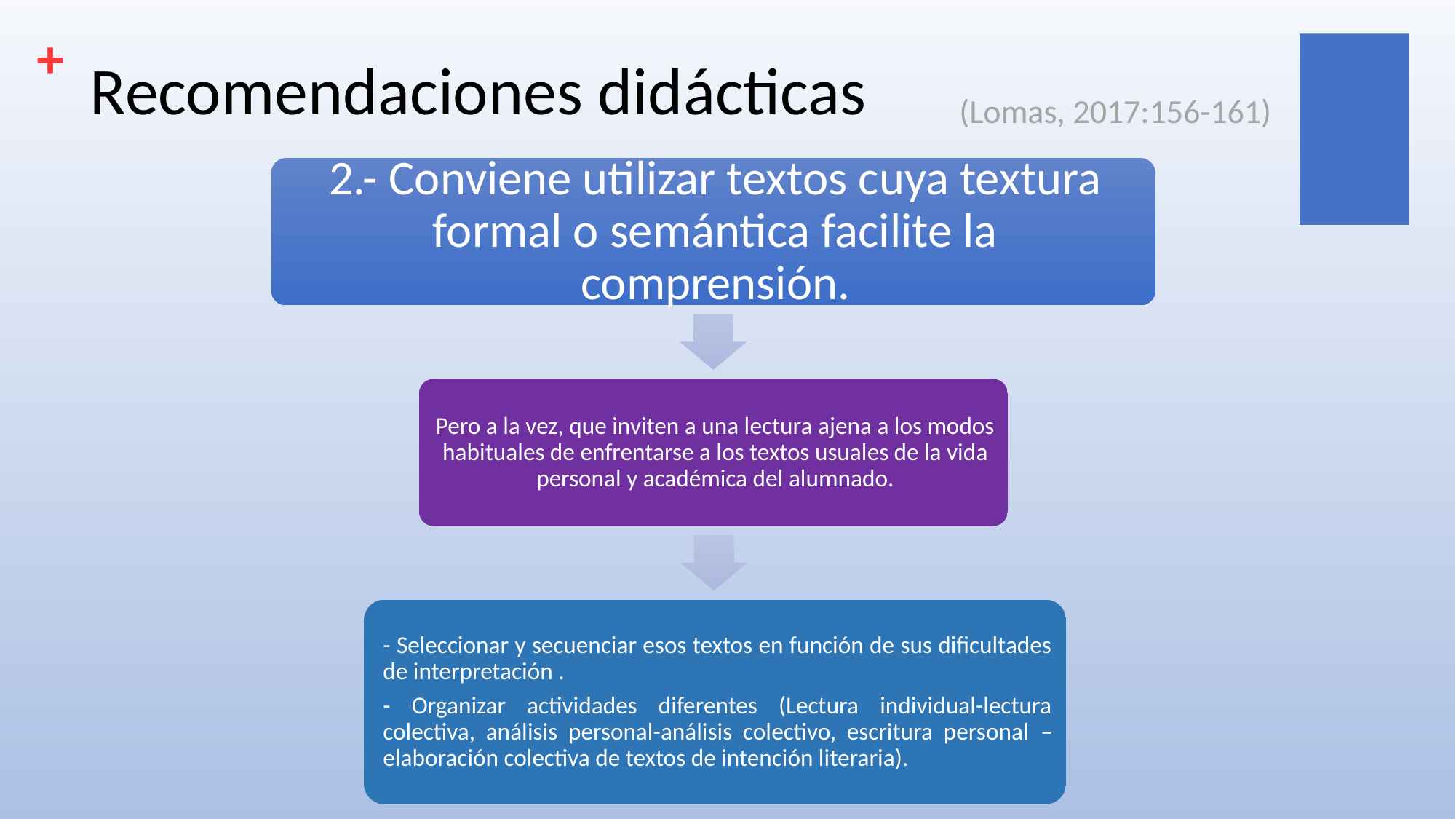

# Recomendaciones didácticas
(Lomas, 2017:156-161)

2.- Conviene utilizar textos cuya textura formal o semántica facilite la comprensión.

Pero a la vez, que inviten a una lectura ajena a los modos habituales de enfrentarse a los textos usuales de la vida personal y académica del alumnado.

- Seleccionar y secuenciar esos textos en función de sus dificultades de interpretación .
- Organizar actividades diferentes (Lectura individual-lectura colectiva, análisis personal-análisis colectivo, escritura personal – elaboración colectiva de textos de intención literaria).